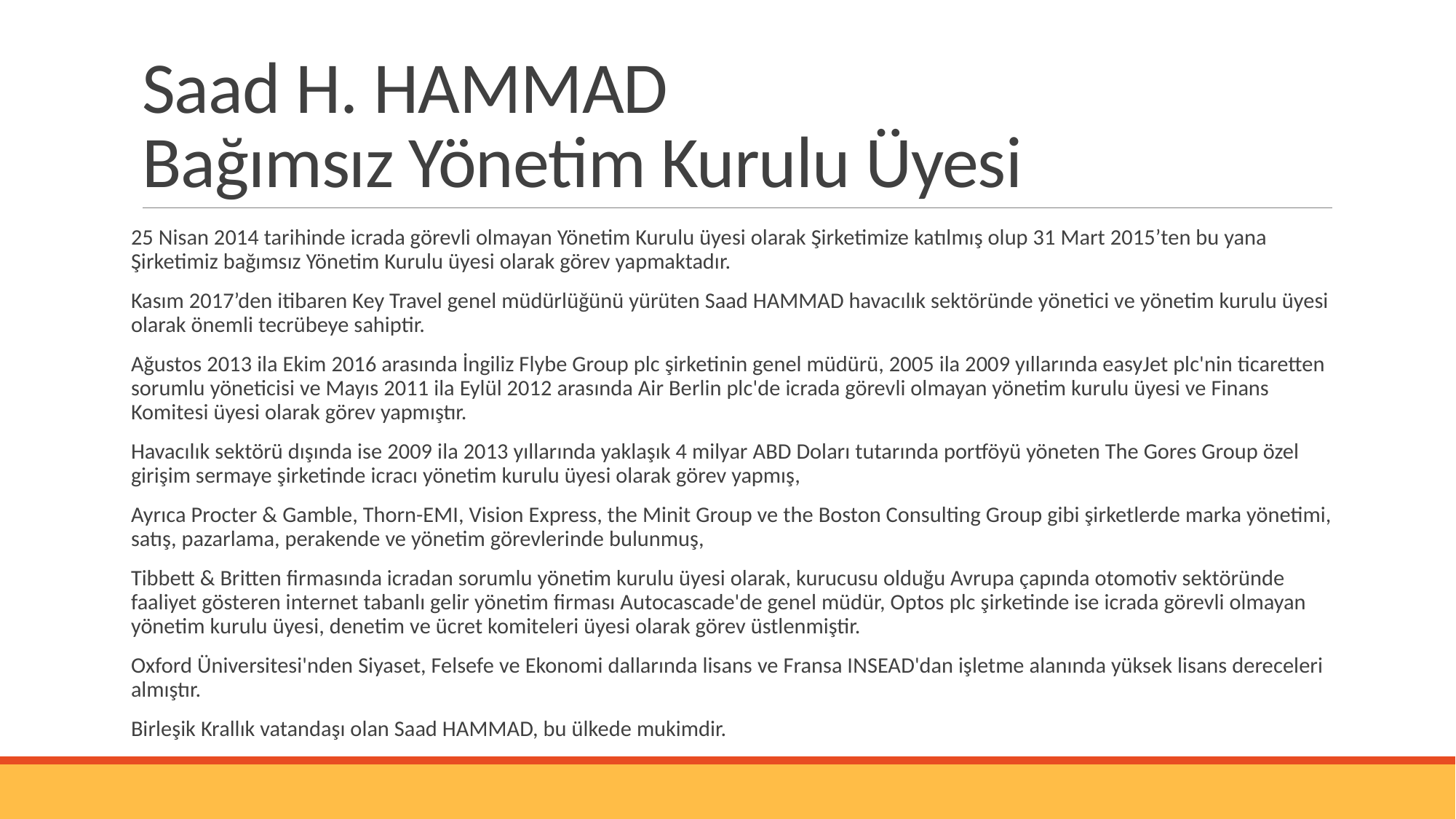

# Saad H. HAMMAD Bağımsız Yönetim Kurulu Üyesi
25 Nisan 2014 tarihinde icrada görevli olmayan Yönetim Kurulu üyesi olarak Şirketimize katılmış olup 31 Mart 2015’ten bu yana Şirketimiz bağımsız Yönetim Kurulu üyesi olarak görev yapmaktadır.
Kasım 2017’den itibaren Key Travel genel müdürlüğünü yürüten Saad HAMMAD havacılık sektöründe yönetici ve yönetim kurulu üyesi olarak önemli tecrübeye sahiptir.
Ağustos 2013 ila Ekim 2016 arasında İngiliz Flybe Group plc şirketinin genel müdürü, 2005 ila 2009 yıllarında easyJet plc'nin ticaretten sorumlu yöneticisi ve Mayıs 2011 ila Eylül 2012 arasında Air Berlin plc'de icrada görevli olmayan yönetim kurulu üyesi ve Finans Komitesi üyesi olarak görev yapmıştır.
Havacılık sektörü dışında ise 2009 ila 2013 yıllarında yaklaşık 4 milyar ABD Doları tutarında portföyü yöneten The Gores Group özel girişim sermaye şirketinde icracı yönetim kurulu üyesi olarak görev yapmış,
Ayrıca Procter & Gamble, Thorn-EMI, Vision Express, the Minit Group ve the Boston Consulting Group gibi şirketlerde marka yönetimi, satış, pazarlama, perakende ve yönetim görevlerinde bulunmuş,
Tibbett & Britten firmasında icradan sorumlu yönetim kurulu üyesi olarak, kurucusu olduğu Avrupa çapında otomotiv sektöründe faaliyet gösteren internet tabanlı gelir yönetim firması Autocascade'de genel müdür, Optos plc şirketinde ise icrada görevli olmayan yönetim kurulu üyesi, denetim ve ücret komiteleri üyesi olarak görev üstlenmiştir.
Oxford Üniversitesi'nden Siyaset, Felsefe ve Ekonomi dallarında lisans ve Fransa INSEAD'dan işletme alanında yüksek lisans dereceleri almıştır.
Birleşik Krallık vatandaşı olan Saad HAMMAD, bu ülkede mukimdir.